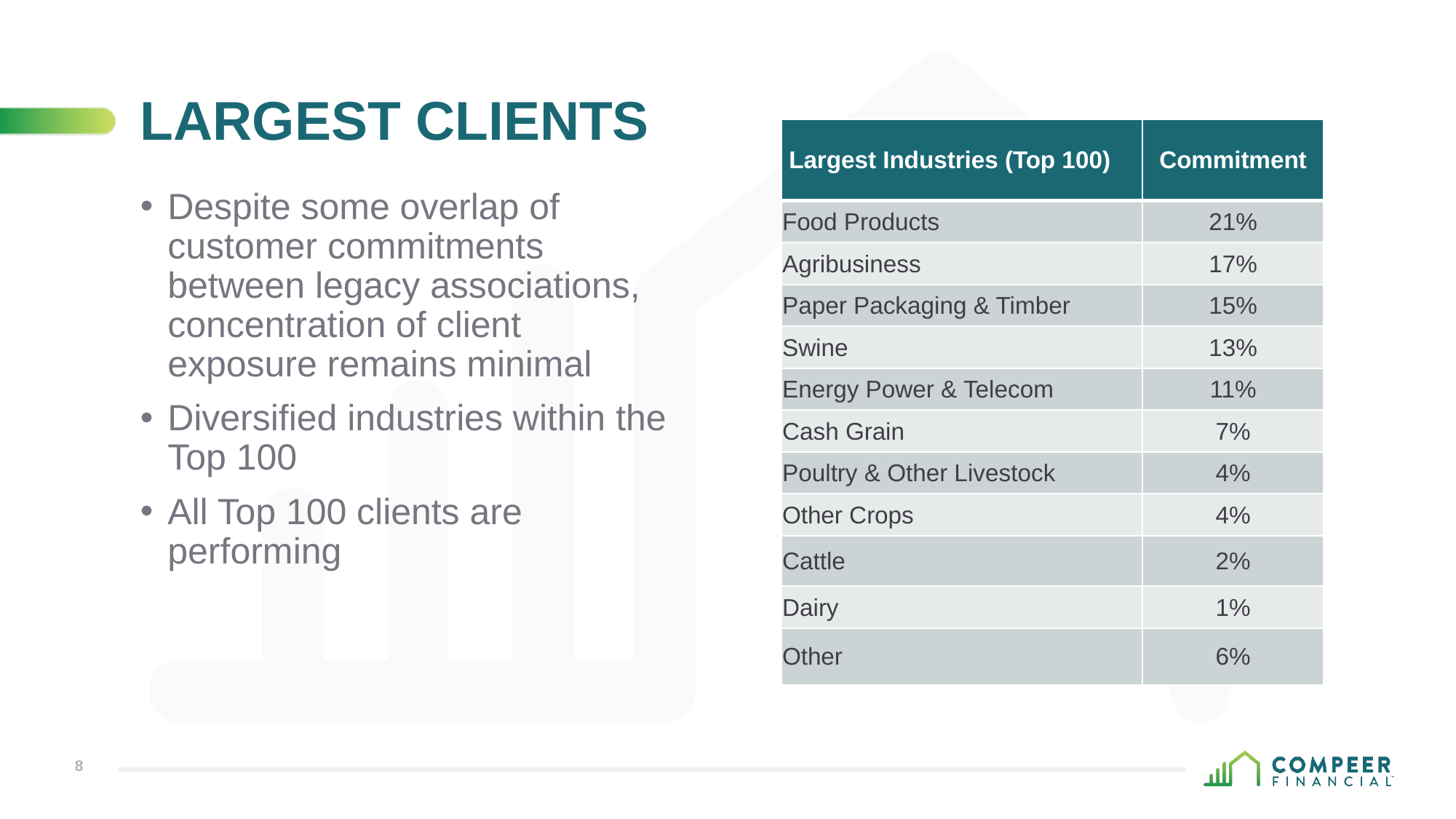

# Largest Clients
| Largest Industries (Top 100) | Commitment |
| --- | --- |
| Food Products | 21% |
| Agribusiness | 17% |
| Paper Packaging & Timber | 15% |
| Swine | 13% |
| Energy Power & Telecom | 11% |
| Cash Grain | 7% |
| Poultry & Other Livestock | 4% |
| Other Crops | 4% |
| Cattle | 2% |
| Dairy | 1% |
| Other | 6% |
Despite some overlap of customer commitments between legacy associations, concentration of client exposure remains minimal
Diversified industries within the Top 100
All Top 100 clients are performing